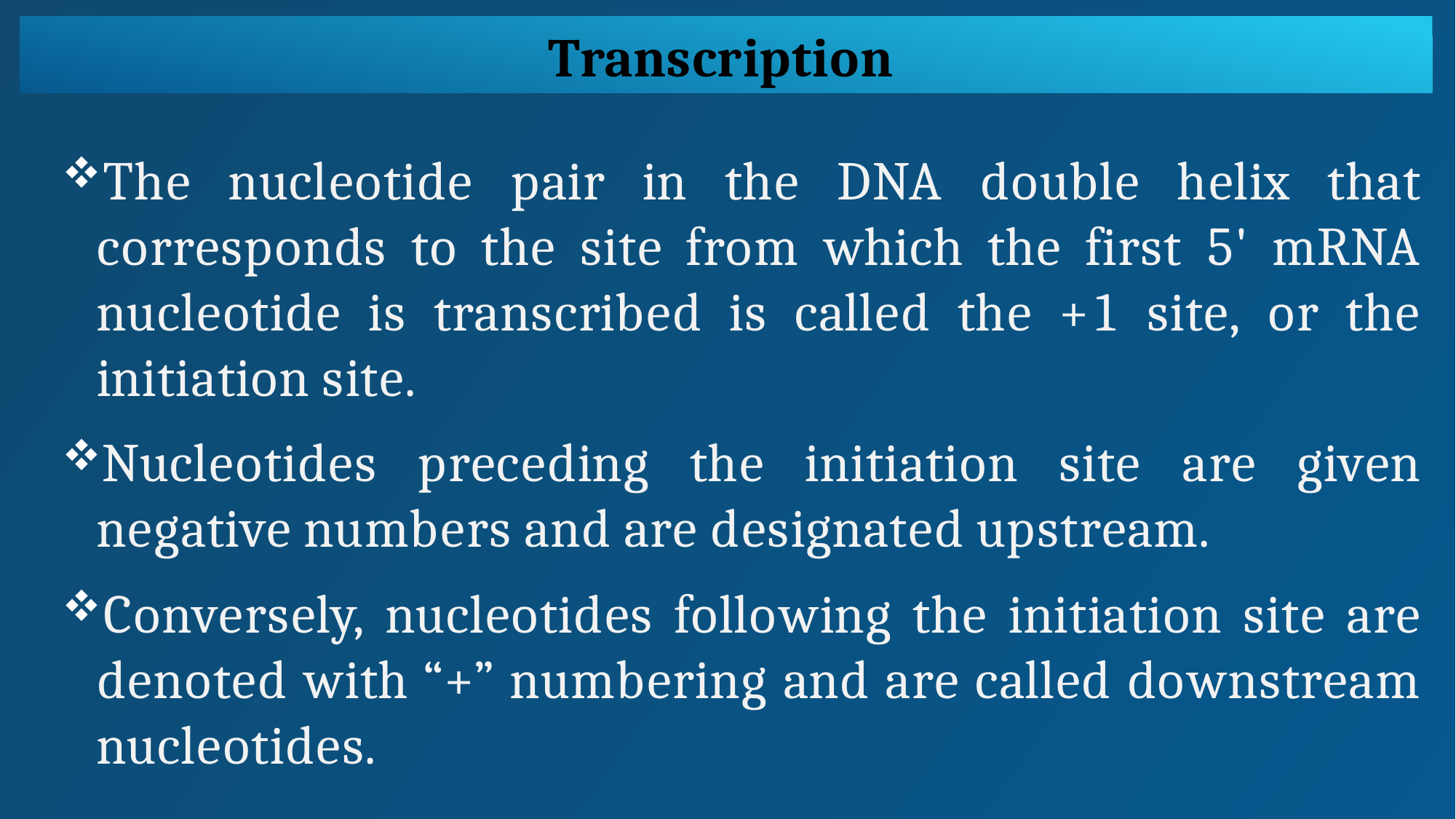

Transcription
The nucleotide pair in the DNA double helix that corresponds to the site from which the first 5' mRNA nucleotide is transcribed is called the +1 site, or the initiation site.
Nucleotides preceding the initiation site are given negative numbers and are designated upstream.
Conversely, nucleotides following the initiation site are denoted with “+” numbering and are called downstream nucleotides.